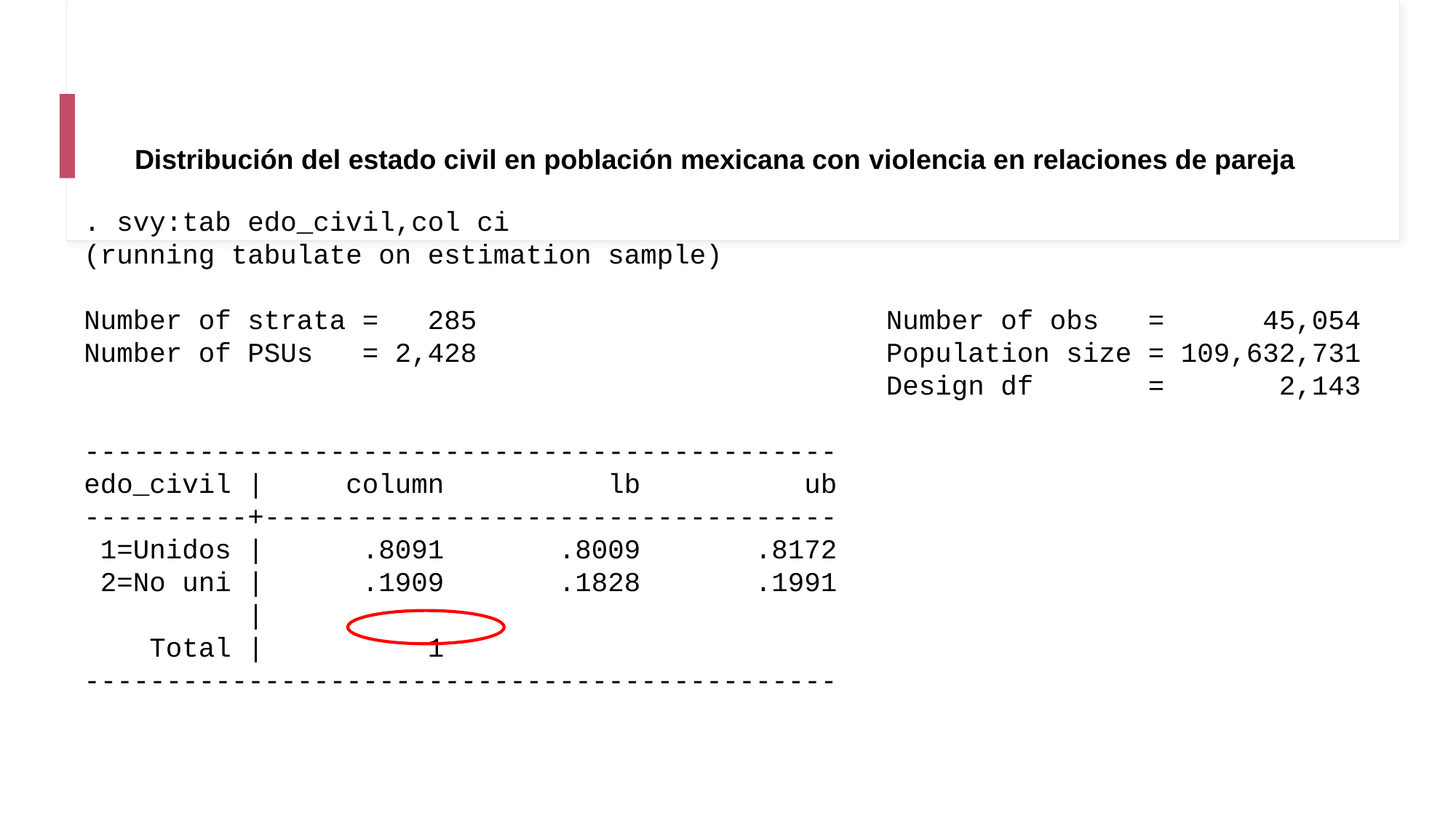

Distribución del estado civil en población mexicana con violencia en relaciones de pareja
. svy:tab edo_civil,col ci
(running tabulate on estimation sample)

Number of strata =   285                         Number of obs   =      45,054
Number of PSUs   = 2,428                         Population size = 109,632,731
                                                 Design df       =       2,143

----------------------------------------------
edo_civil |     column          lb          ub
----------+-----------------------------------
 1=Unidos |      .8091       .8009       .8172
 2=No uni |      .1909       .1828       .1991
          |
    Total |          1
----------------------------------------------